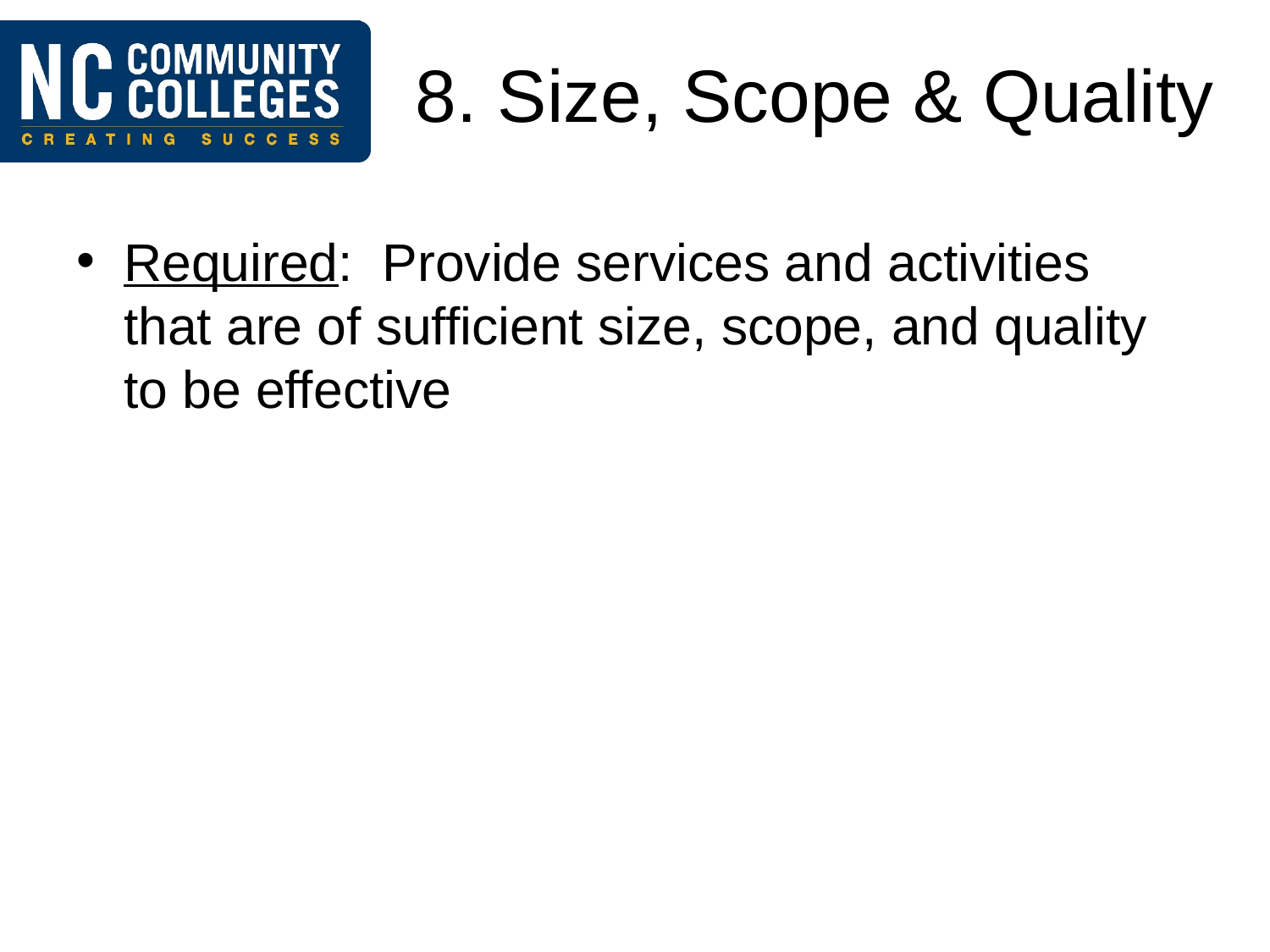

# 8. Size, Scope & Quality
Required:  Provide services and activities that are of sufficient size, scope, and quality to be effective